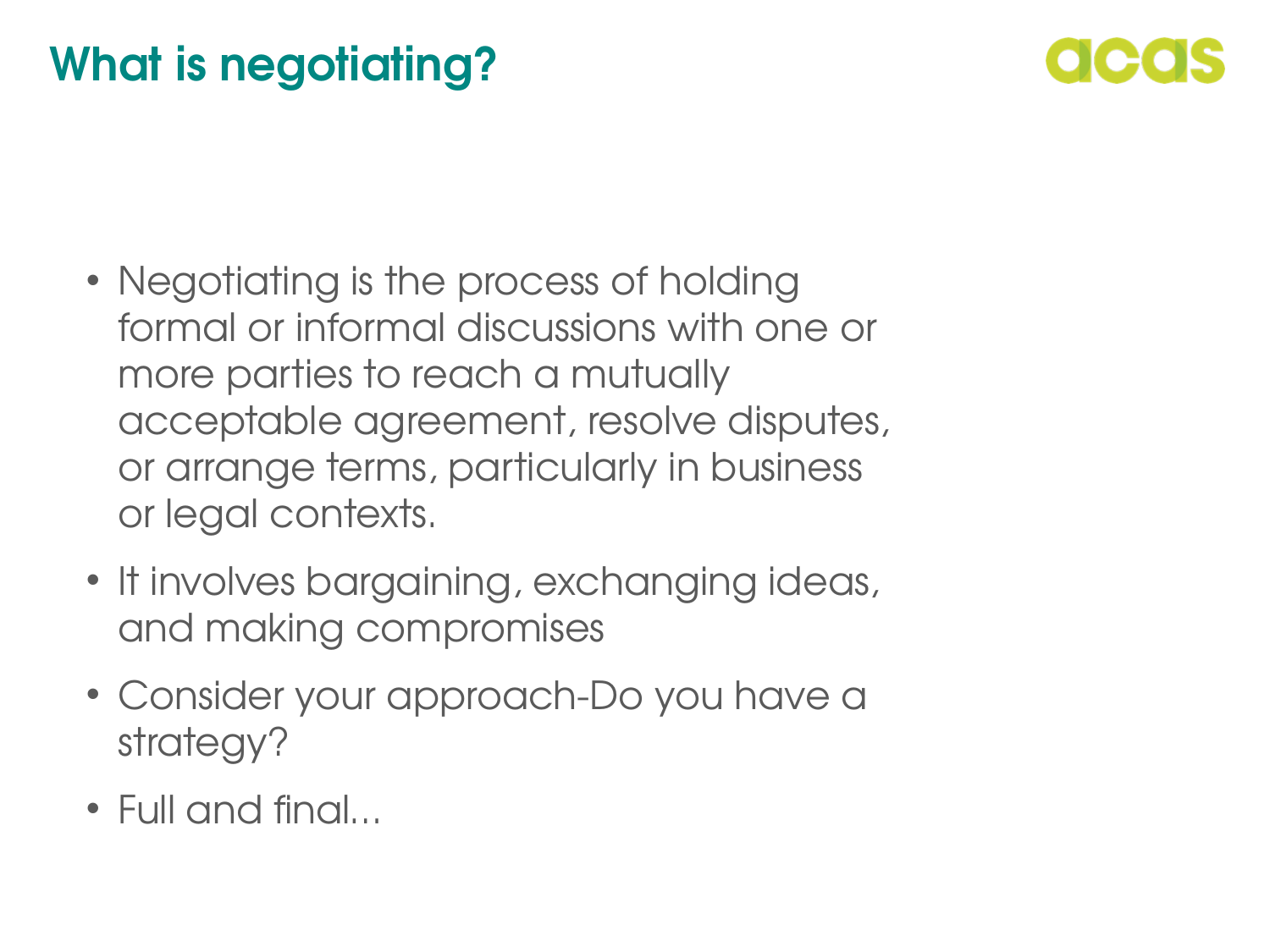

# What is negotiating?
Negotiating is the process of holding formal or informal discussions with one or more parties to reach a mutually acceptable agreement, resolve disputes, or arrange terms, particularly in business or legal contexts.
It involves bargaining, exchanging ideas, and making compromises
Consider your approach-Do you have a strategy?
Full and final…